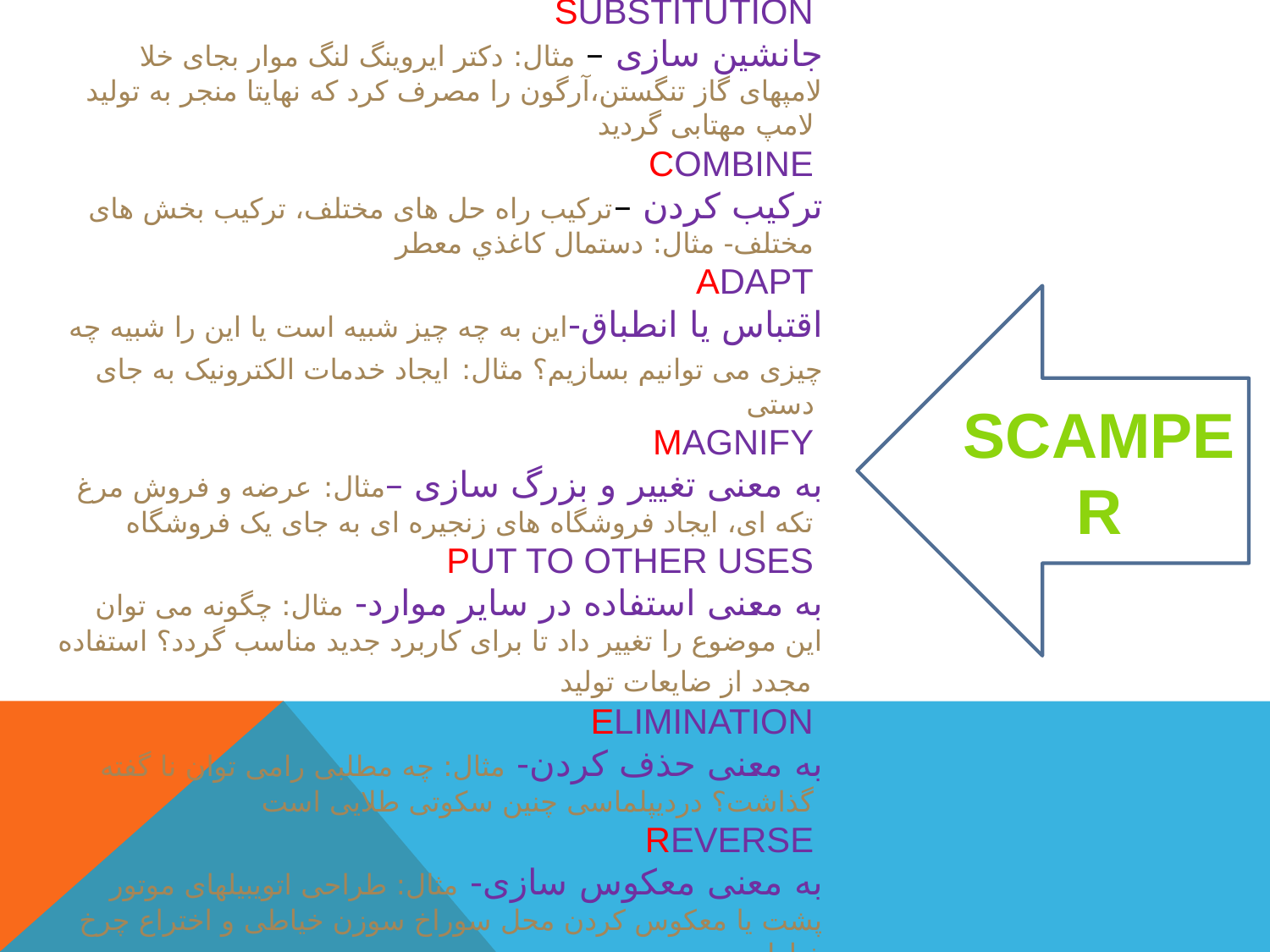

# Substitution جانشین سازی – مثال: دکتر ایروینگ لنگ موار بجای خلا لامپهای گاز تنگستن،آرگون را مصرف کرد که نهایتا منجر به تولید لامپ مهتابی گردید Combine تركیب كردن –ترکیب راه حل های مختلف، ترکیب بخش های مختلف- مثال: دستمال كاغذي معطر Adapt اقتباس یا انطباق-این به چه چیز شبیه است یا این را شبیه چه چیزی می توانیم بسازیم؟ مثال: ایجاد خدمات الکترونیک به جای دستی Magnify به معنی تغییر و بزرگ سازی –مثال: عرضه و فروش مرغ تکه ای، ایجاد فروشگاه های زنجیره ای به جای یک فروشگاه Put to other uses به معنی استفاده در سایر موارد- مثال: چگونه می توان این موضوع را تغییر داد تا برای کاربرد جدید مناسب گردد؟ استفاده مجدد از ضایعات تولید Elimination به معنی حذف كردن- مثال: چه مطلبی رامی توان نا گفته گذاشت؟ دردیپلماسی چنین سکوتی طلایی است Reverse به معنی معكوس سازی- مثال: طراحی اتویبیلهای موتور پشت یا معکوس کردن محل سوراخ سوزن خیاطی و اختراع چرخ خیاطی
SCAMPER